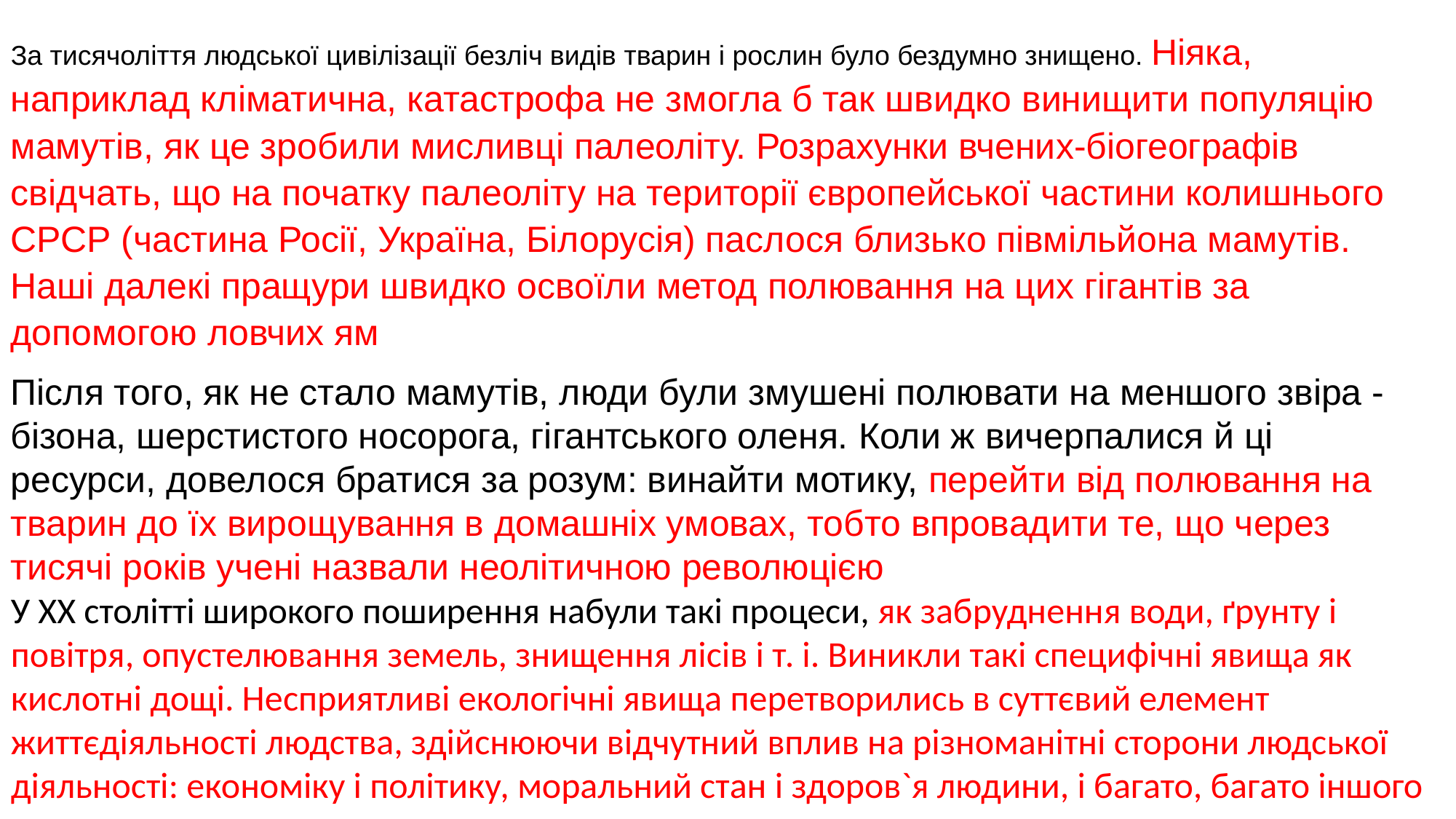

.
За тисячоліття людської цивілізації безліч видів тварин і рослин було бездумно знищено. Ніяка, наприклад кліматична, катастрофа не змогла б так швидко винищити популяцію мамутів, як це зробили мисливці палеоліту. Розрахунки вчених-біогеографів свідчать, що на початку палеоліту на території європейської частини колишнього СРСР (частина Росії, Україна, Білорусія) паслося близько півмільйона мамутів. Наші далекі пращури швидко освоїли метод полювання на цих гігантів за допомогою ловчих ям
Після того, як не стало мамутів, люди були змушені полювати на меншого звіра - бізона, шерстистого носорога, гігантського оленя. Коли ж вичерпалися й ці ресурси, довелося братися за розум: винайти мотику, перейти від полювання на тварин до їх вирощування в домашніх умовах, тобто впровадити те, що через тисячі років учені назвали неолітичною революцією
У ХХ столітті широкого поширення набули такі процеси, як забруднення води, ґрунту і повітря, опустелювання земель, знищення лісів і т. і. Виникли такі специфічні явища як кислотні дощі. Несприятливі екологічні явища перетворились в суттєвий елемент життєдіяльності людства, здійснюючи відчутний вплив на різноманітні сторони людської діяльності: економіку і політику, моральний стан і здоров`я людини, і багато, багато іншого